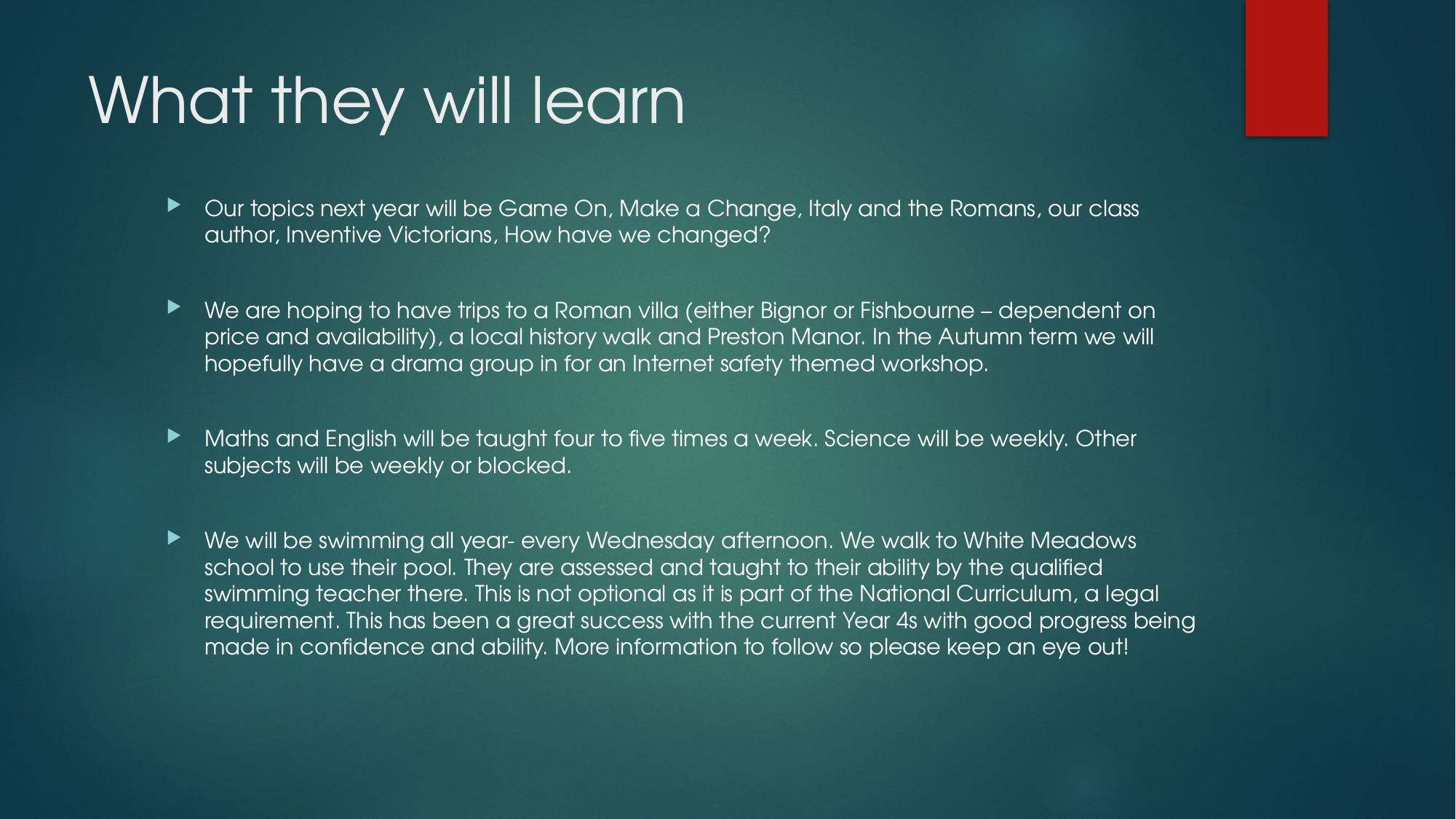

# What they will learn
Our topics next year will be Game On, Make a Change, Italy and the Romans, our class author, Inventive Victorians, How have we changed?

We are hoping to have trips to a Roman villa (either Bignor or Fishbourne – dependent on price and availability), a local history walk and Preston Manor. In the Autumn term we will hopefully have a drama group in for an Internet safety themed workshop.

Maths and English will be taught four to five times a week. Science will be weekly. Other subjects will be weekly or blocked.

We will be swimming all year- every Wednesday afternoon. We walk to White Meadows school to use their pool. They are assessed and taught to their ability by the qualified swimming teacher there. This is not optional as it is part of the National Curriculum, a legal requirement. This has been a great success with the current Year 4s with good progress being made in confidence and ability. More information to follow so please keep an eye out!